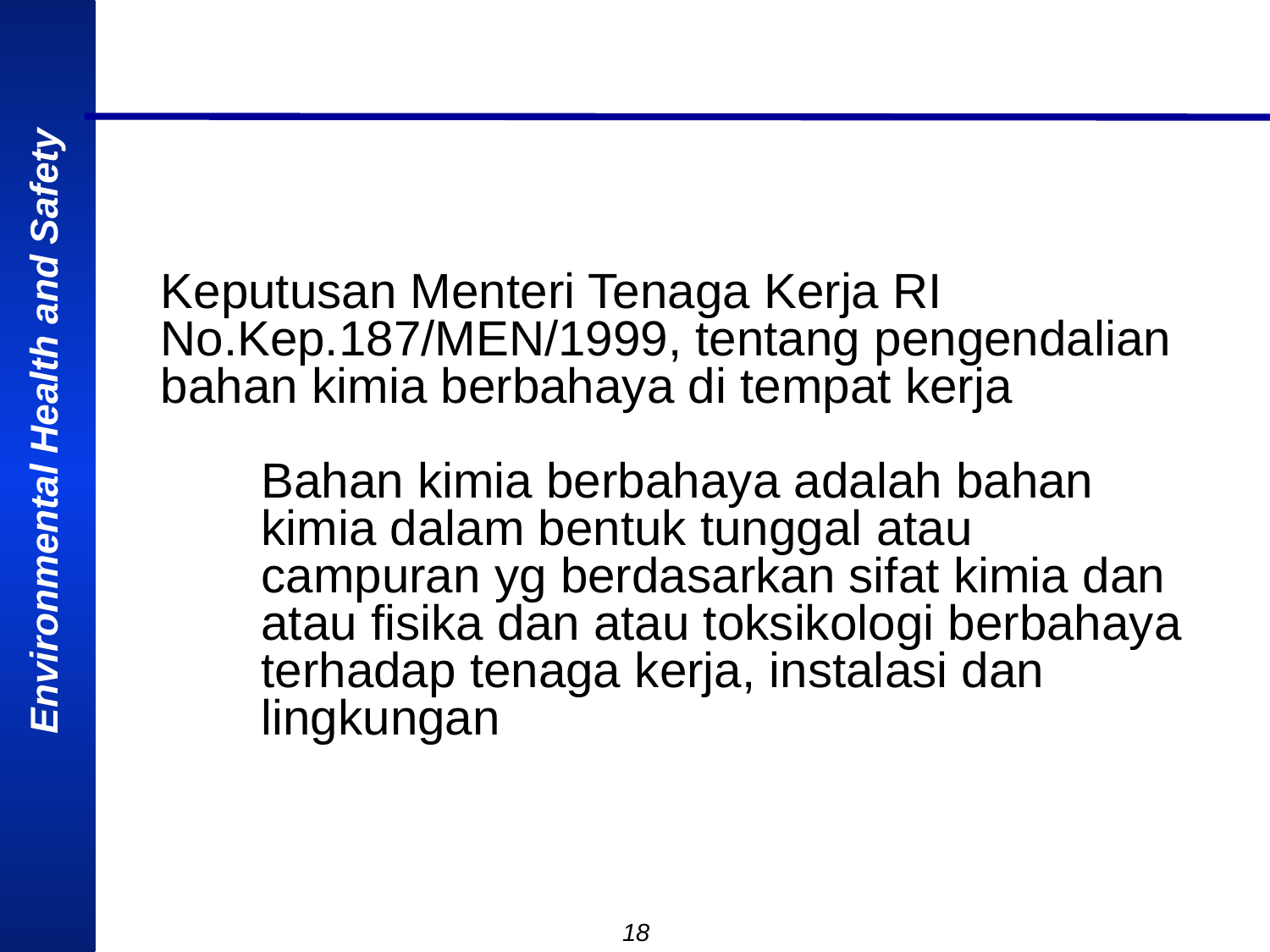

Keputusan Menteri Tenaga Kerja RI No.Kep.187/MEN/1999, tentang pengendalian bahan kimia berbahaya di tempat kerja

Bahan kimia berbahaya adalah bahan kimia dalam bentuk tunggal atau campuran yg berdasarkan sifat kimia dan atau fisika dan atau toksikologi berbahaya terhadap tenaga kerja, instalasi dan lingkungan